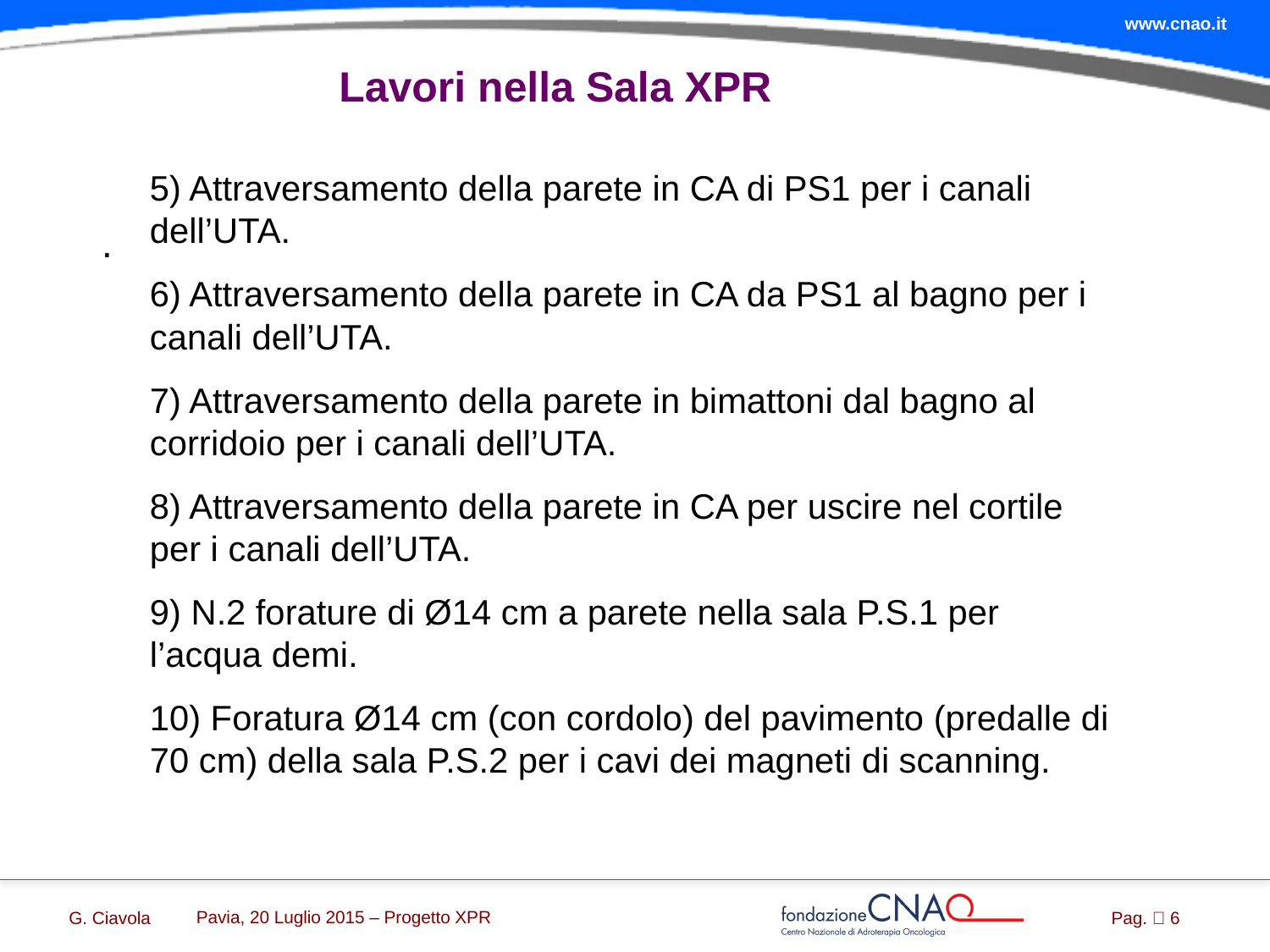

# Lavori nella Sala XPR
5) Attraversamento della parete in CA di PS1 per i canali dell’UTA.
6) Attraversamento della parete in CA da PS1 al bagno per i canali dell’UTA.
7) Attraversamento della parete in bimattoni dal bagno al corridoio per i canali dell’UTA.
8) Attraversamento della parete in CA per uscire nel cortile per i canali dell’UTA.
9) N.2 forature di Ø14 cm a parete nella sala P.S.1 per l’acqua demi.
10) Foratura Ø14 cm (con cordolo) del pavimento (predalle di 70 cm) della sala P.S.2 per i cavi dei magneti di scanning.
.